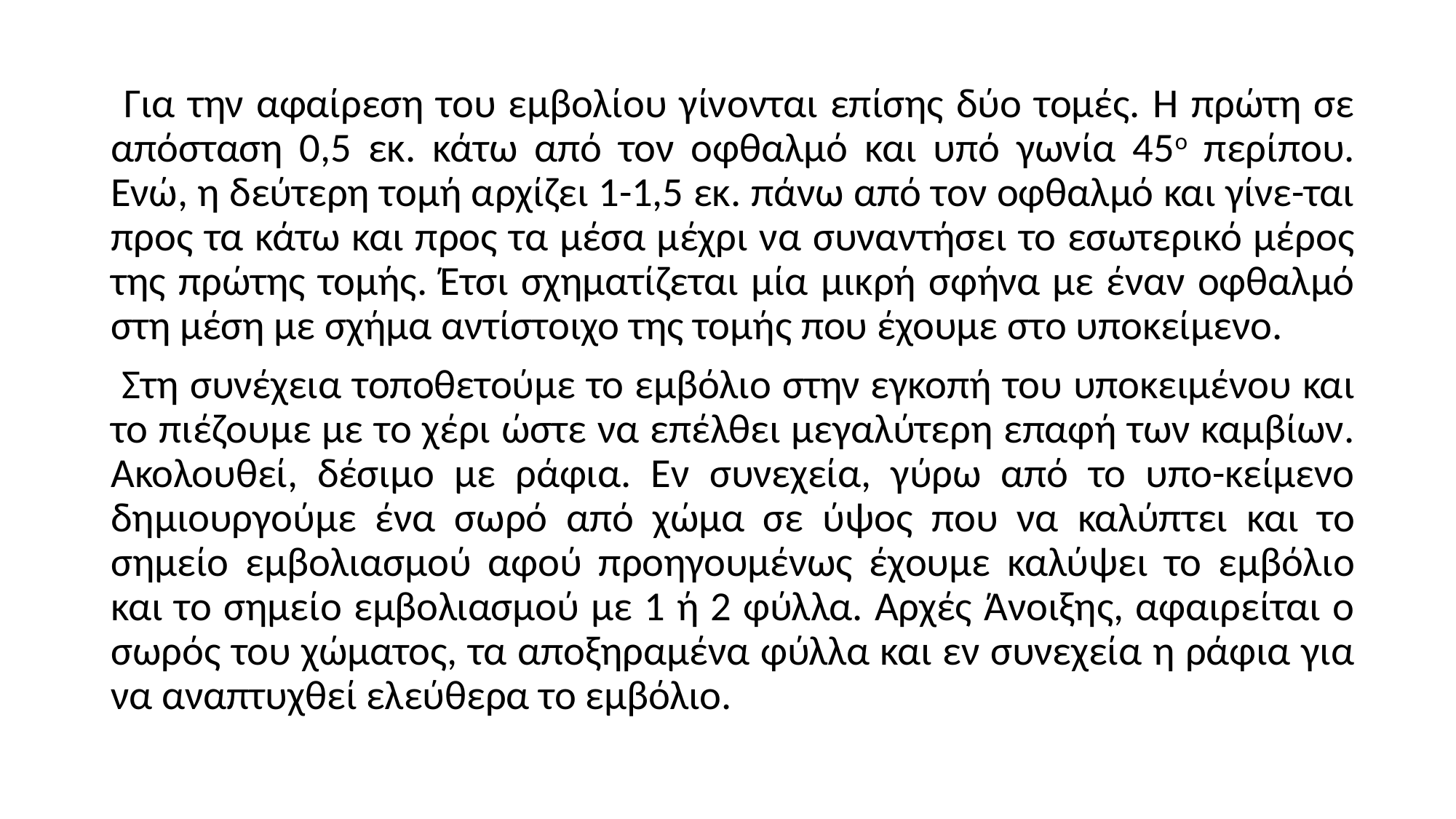

Για την αφαίρεση του εμβολίου γίνονται επίσης δύο τομές. Η πρώτη σε απόσταση 0,5 εκ. κάτω από τον οφθαλμό και υπό γωνία 45ο περίπου. Ενώ, η δεύτερη τομή αρχίζει 1-1,5 εκ. πάνω από τον οφθαλμό και γίνε-ται προς τα κάτω και προς τα μέσα μέχρι να συναντήσει το εσωτερικό μέρος της πρώτης τομής. Έτσι σχηματίζεται μία μικρή σφήνα με έναν οφθαλμό στη μέση με σχήμα αντίστοιχο της τομής που έχουμε στο υποκείμενο.
 Στη συνέχεια τοποθετούμε το εμβόλιο στην εγκοπή του υποκειμένου και το πιέζουμε με το χέρι ώστε να επέλθει μεγαλύτερη επαφή των καμβίων. Ακολουθεί, δέσιμο με ράφια. Εν συνεχεία, γύρω από το υπο-κείμενο δημιουργούμε ένα σωρό από χώμα σε ύψος που να καλύπτει και το σημείο εμβολιασμού αφού προηγουμένως έχουμε καλύψει το εμβόλιο και το σημείο εμβολιασμού με 1 ή 2 φύλλα. Αρχές Άνοιξης, αφαιρείται ο σωρός του χώματος, τα αποξηραμένα φύλλα και εν συνεχεία η ράφια για να αναπτυχθεί ελεύθερα το εμβόλιο.